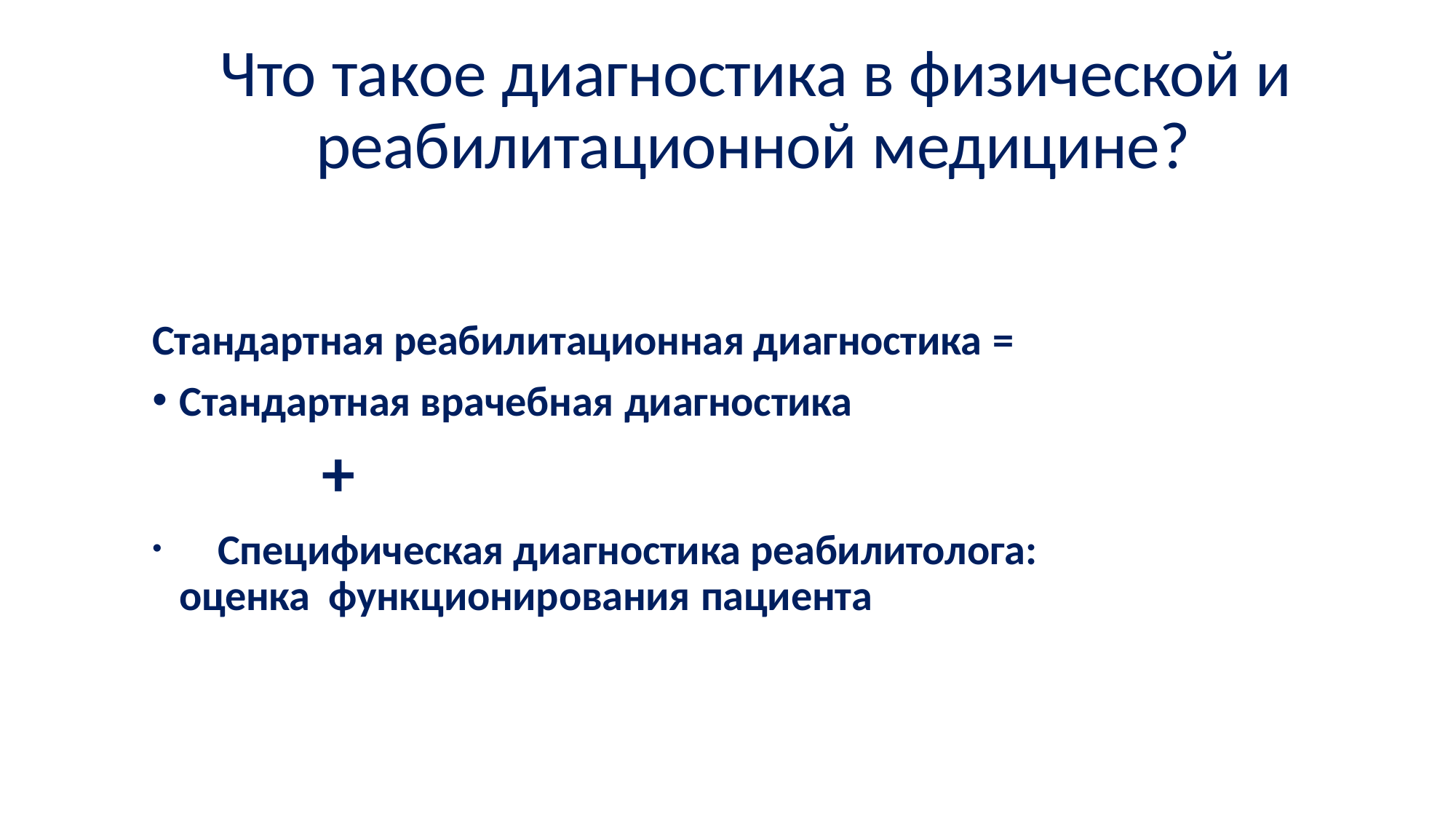

# Что такое диагностика в физической и  реабилитационной медицине?
Стандартная реабилитационная диагностика =
Стандартная врачебная диагностика
+
	Специфическая диагностика реабилитолога: оценка  функционирования пациента